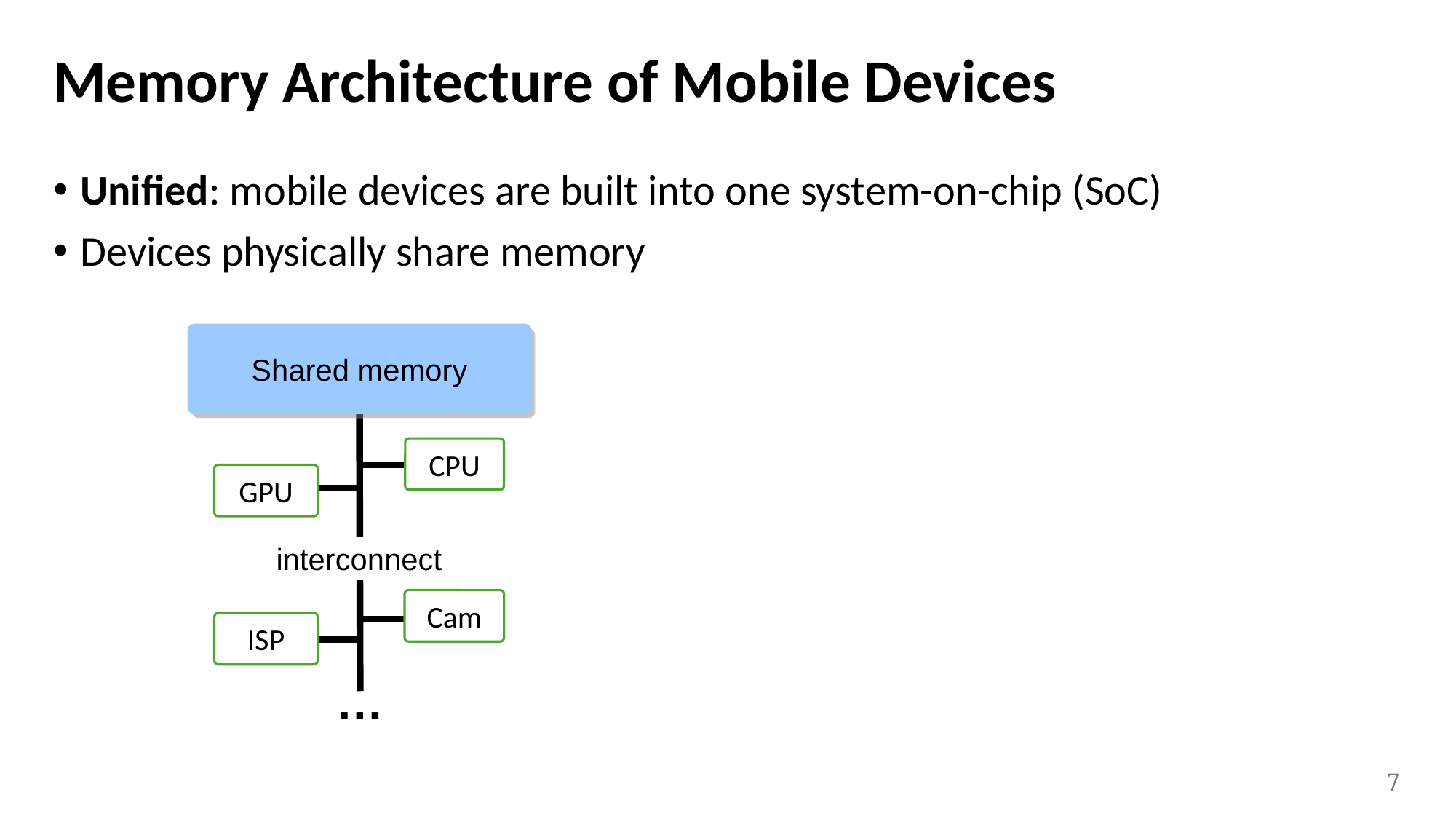

# Memory Architecture of Mobile Devices
Unified: mobile devices are built into one system-on-chip (SoC)
Devices physically share memory

Shared memory
CPU
GPU
interconnect
Cam
ISP
…
7